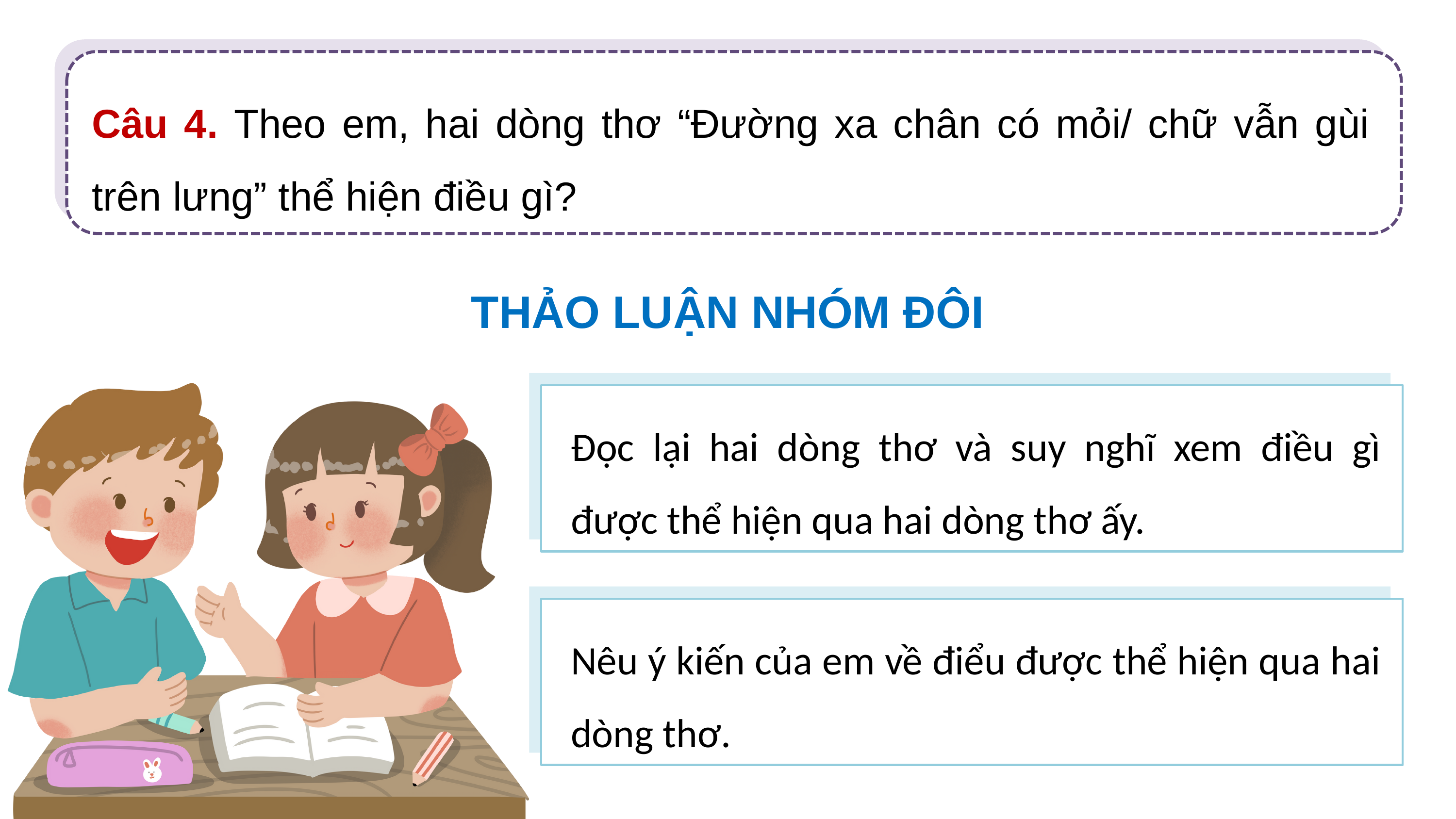

Câu 4. Theo em, hai dòng thơ “Đường xa chân có mỏi/ chữ vẫn gùi trên lưng” thể hiện điều gì?
THẢO LUẬN NHÓM ĐÔI

Đọc lại hai dòng thơ và suy nghĩ xem điều gì được thể hiện qua hai dòng thơ ấy.

Nêu ý kiến của em về điểu được thể hiện qua hai dòng thơ.